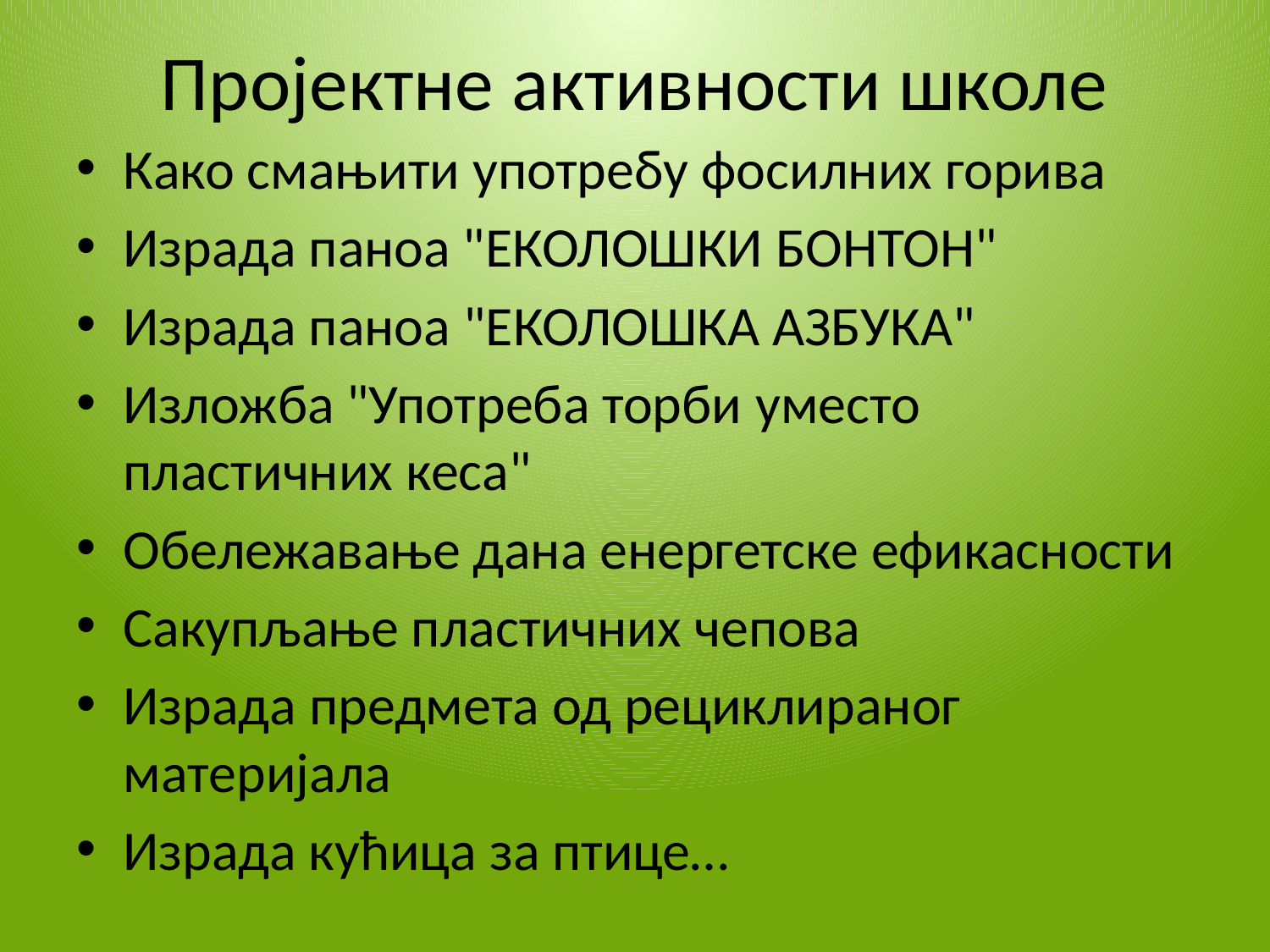

# Пројектне активности школе
Како смањити употребу фосилних горива
Израда паноа "ЕКОЛОШКИ БОНТОН"
Израда паноа "ЕКОЛОШКА АЗБУКА"
Изложба "Употреба торби уместо пластичних кеса"
Обележавање дана енергетске ефикасности
Сакупљање пластичних чепова
Израда предмета од рециклираног материјала
Израда кућица за птице…